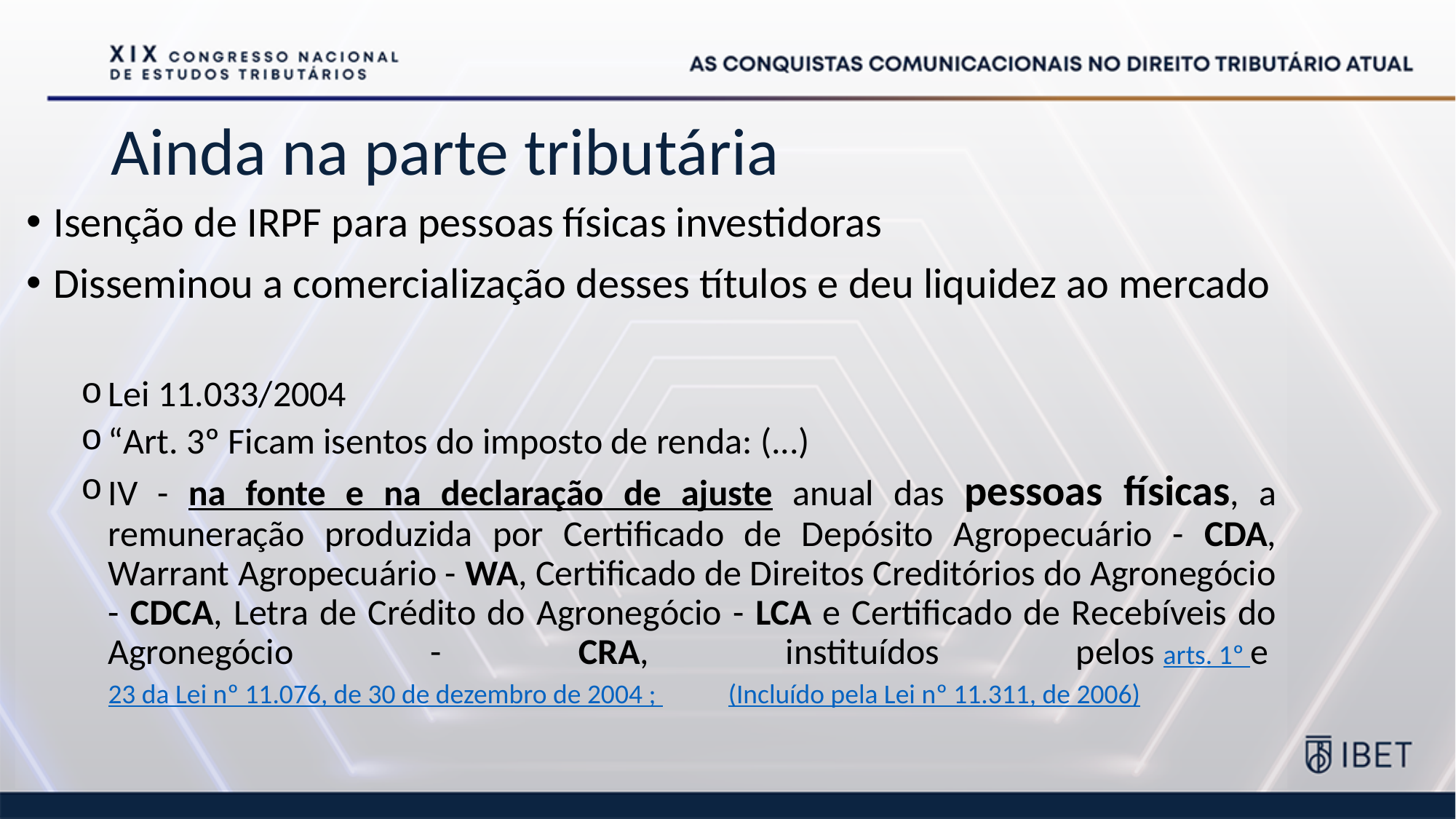

# Ainda na parte tributária
Isenção de IRPF para pessoas físicas investidoras
Disseminou a comercialização desses títulos e deu liquidez ao mercado

Lei 11.033/2004
“Art. 3º Ficam isentos do imposto de renda: (...)
IV - na fonte e na declaração de ajuste anual das pessoas físicas, a remuneração produzida por Certificado de Depósito Agropecuário - CDA, Warrant Agropecuário - WA, Certificado de Direitos Creditórios do Agronegócio - CDCA, Letra de Crédito do Agronegócio - LCA e Certificado de Recebíveis do Agronegócio - CRA, instituídos pelos arts. 1º e 23 da Lei nº 11.076, de 30 de dezembro de 2004 ;         (Incluído pela Lei nº 11.311, de 2006)